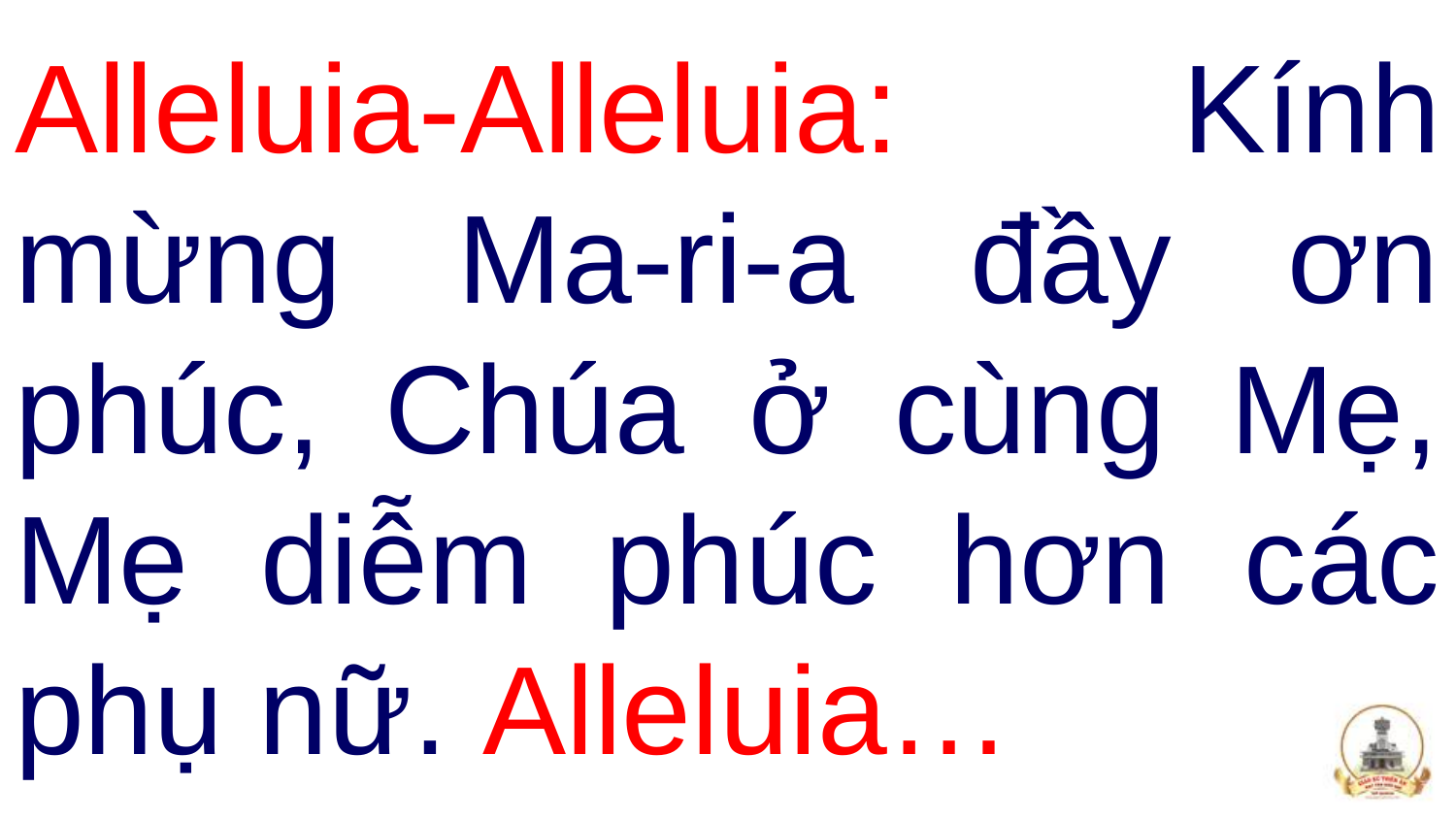

# Alleluia-Alleluia: Kính mừng Ma-ri-a đầy ơn phúc, Chúa ở cùng Mẹ, Mẹ diễm phúc hơn các phụ nữ. Alleluia…